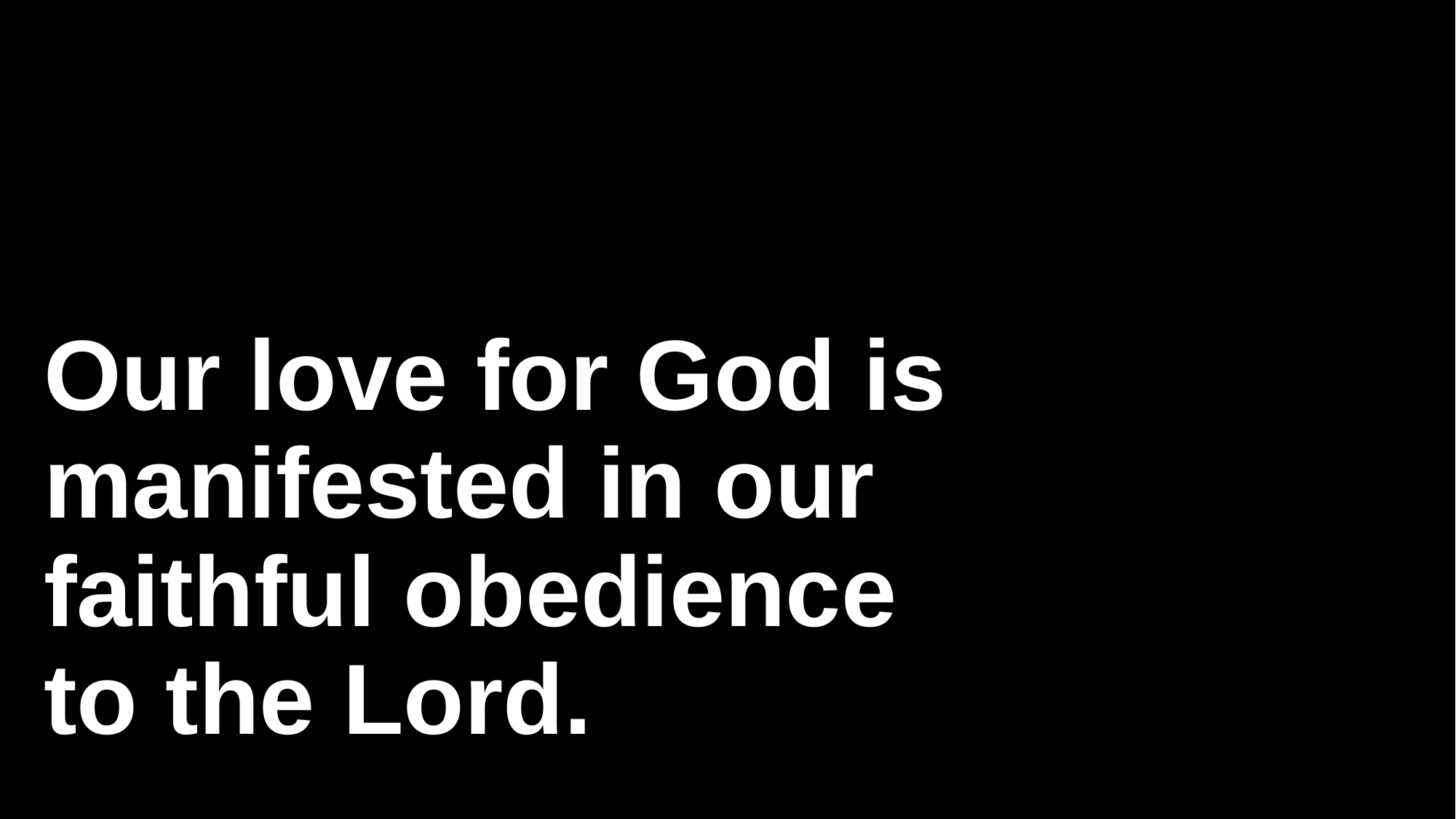

# Our love for God is manifested in our faithful obedience to the Lord.